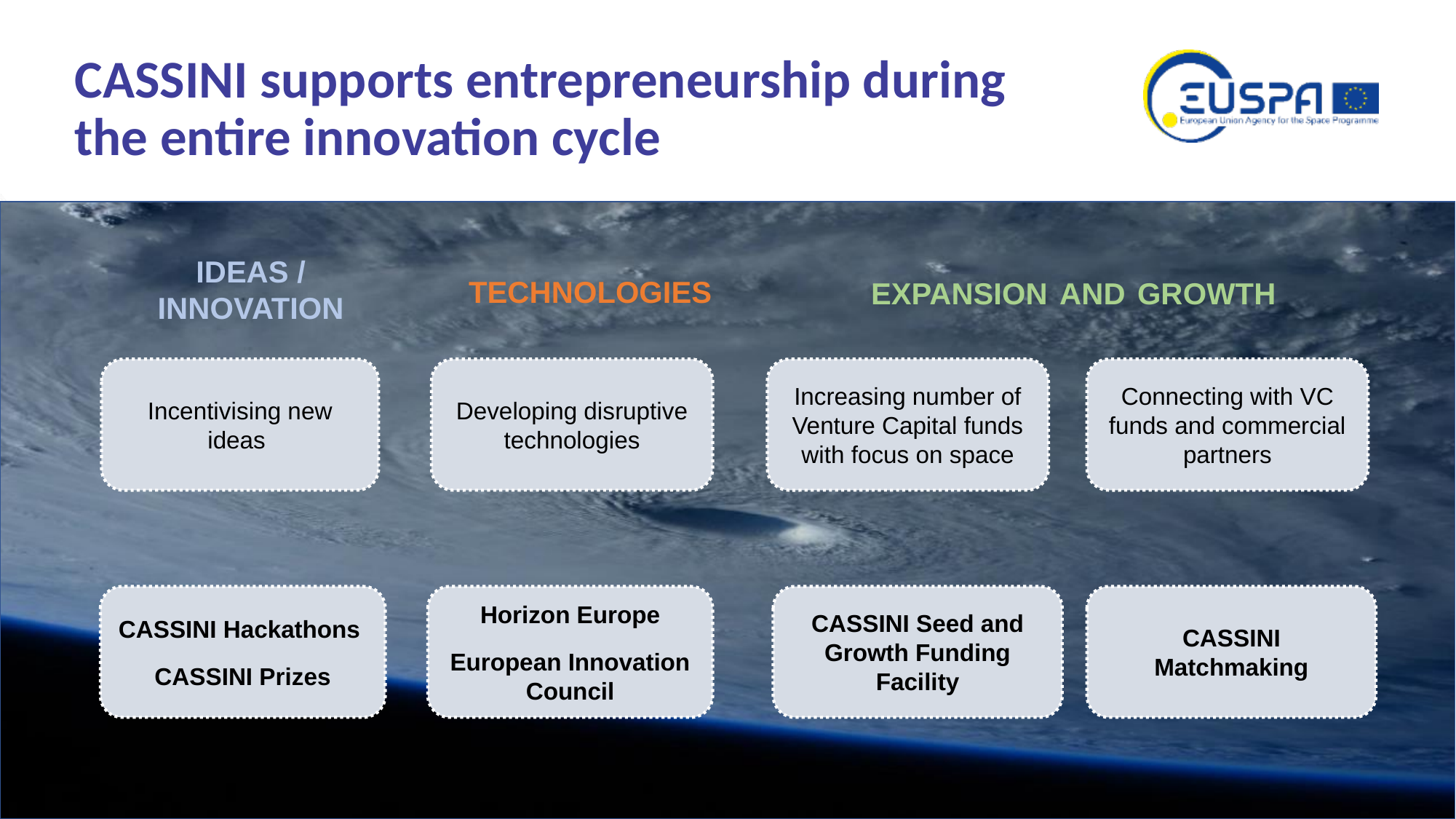

# CASSINI supports entrepreneurship during the entire innovation cycle

TECHNOLOGIES
IDEAS / INNOVATION
EXPANSION AND GROWTH

Incentivising new ideas
Developing disruptive technologies
Increasing number of Venture Capital funds with focus on space
Connecting with VC funds and commercial partners
CASSINI Hackathons
CASSINI Prizes
Horizon Europe
European Innovation Council
CASSINI Seed and Growth Funding Facility
CASSINI Matchmaking
32